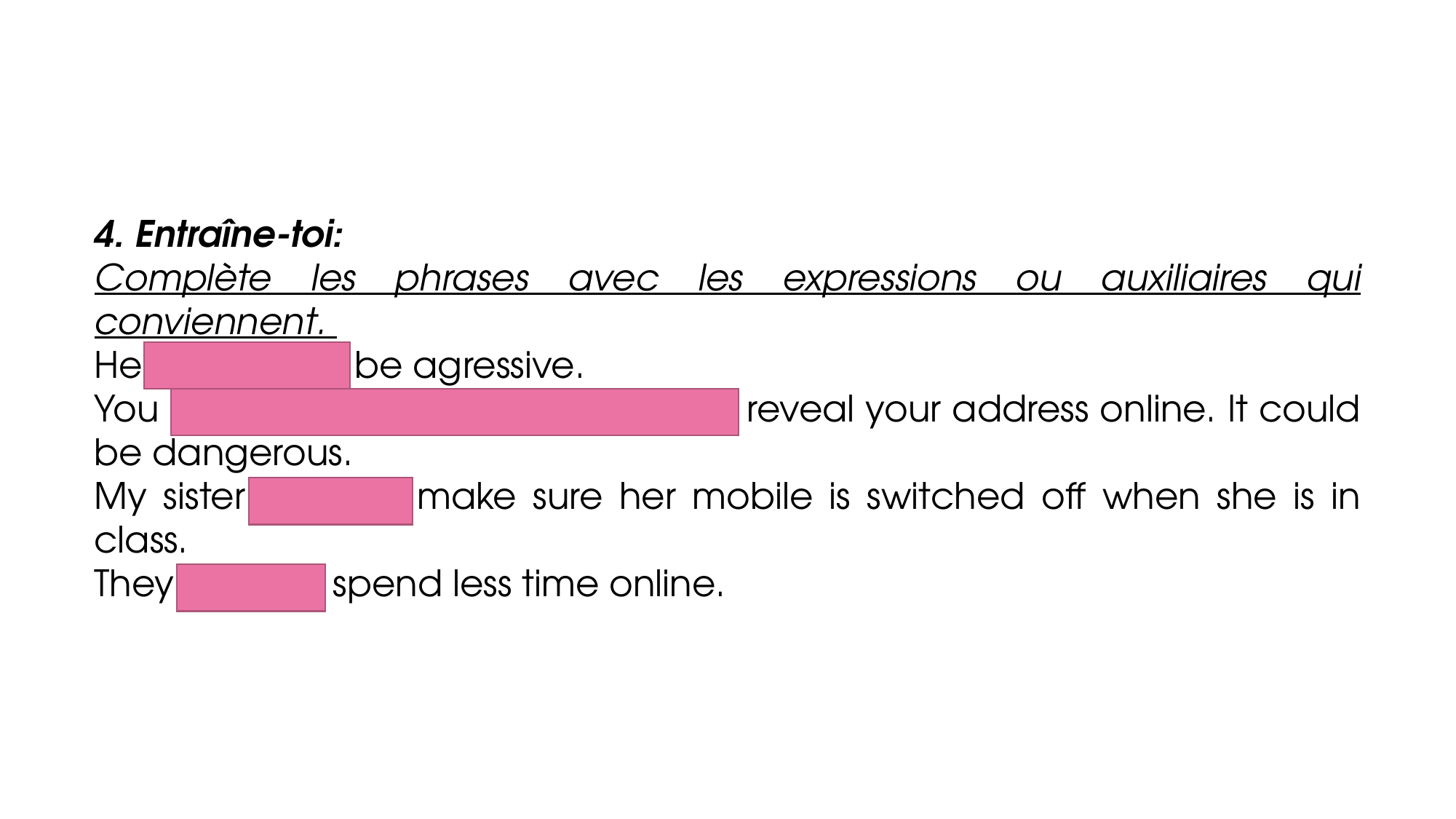

4. Entraîne-toi:
Complète les phrases avec les expressions ou auxiliaires qui conviennent.
He SHOULDN’T be agressive.
You HAD BETTER NOT / ‘D BETTER NOT reveal your address online. It could be dangerous.
My sister SHOULD make sure her mobile is switched off when she is in class.
They SHOULD spend less time online.